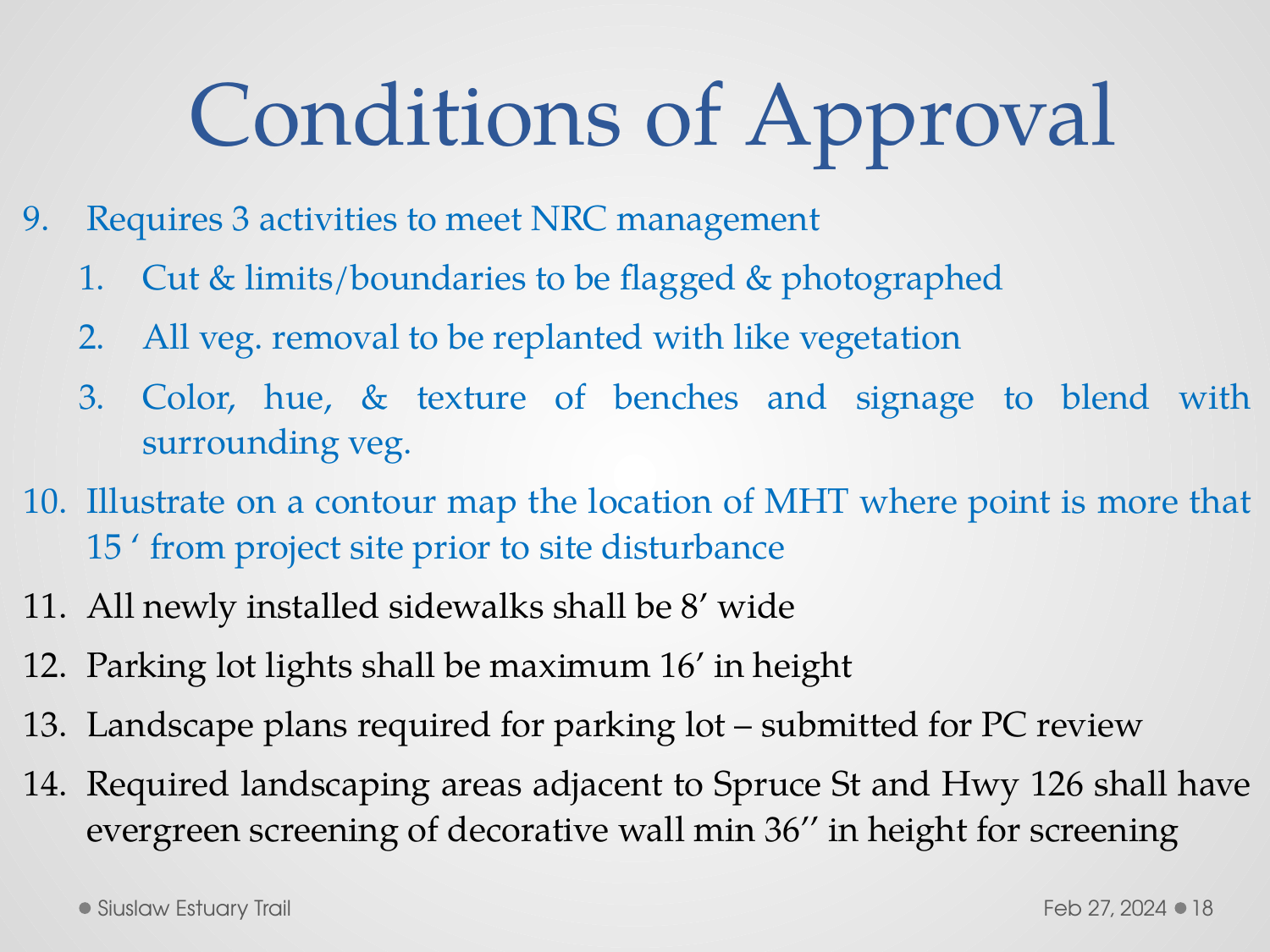

# Conditions of Approval
Requires 3 activities to meet NRC management
Cut & limits/boundaries to be flagged & photographed
All veg. removal to be replanted with like vegetation
Color, hue, & texture of benches and signage to blend with surrounding veg.
Illustrate on a contour map the location of MHT where point is more that 15 ‘ from project site prior to site disturbance
All newly installed sidewalks shall be 8’ wide
Parking lot lights shall be maximum 16’ in height
Landscape plans required for parking lot – submitted for PC review
Required landscaping areas adjacent to Spruce St and Hwy 126 shall have evergreen screening of decorative wall min 36’’ in height for screening

Siuslaw Estuary Trail
Feb 27, 2024
18